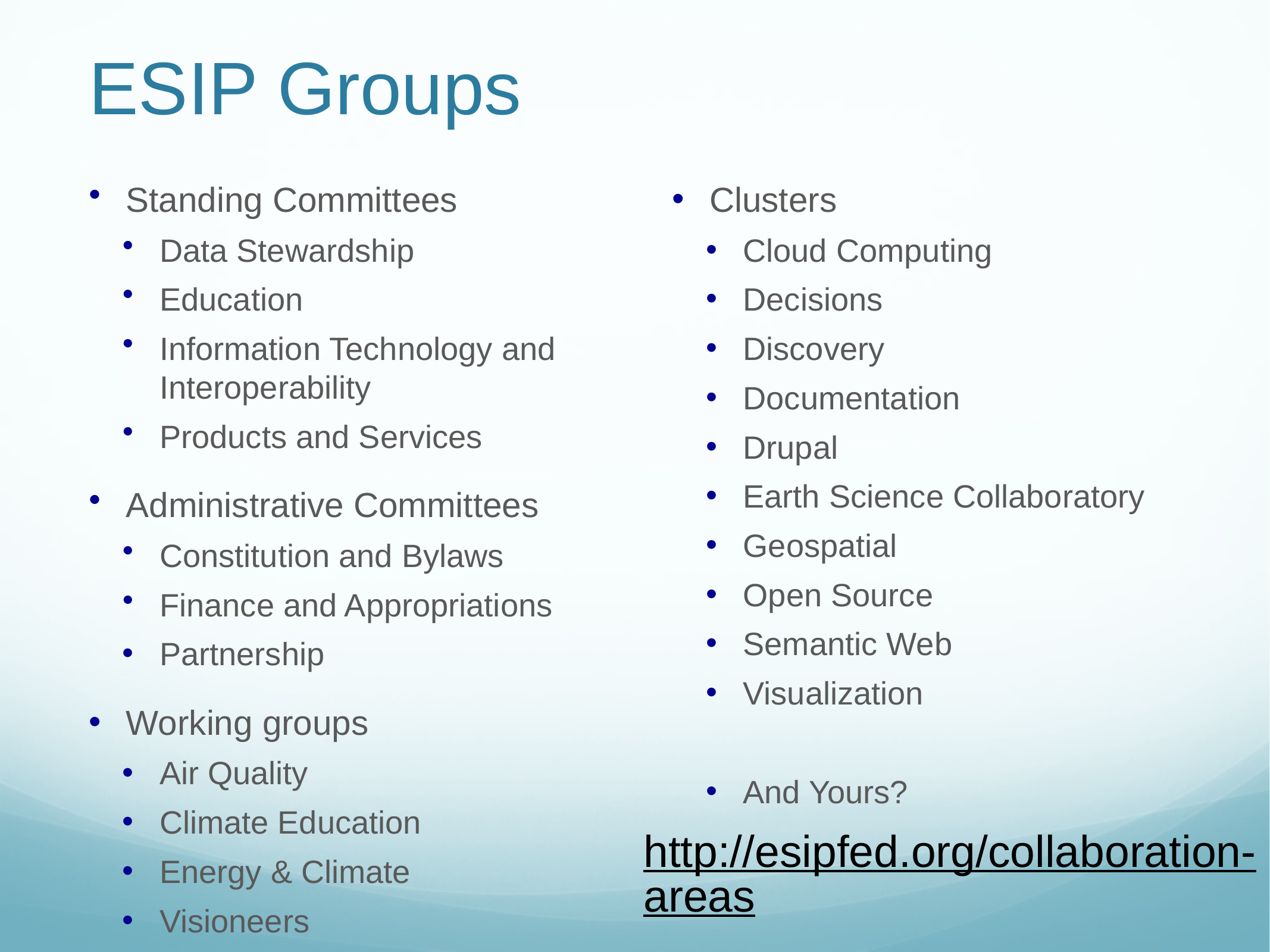

# ESIP Groups
Standing Committees
Data Stewardship
Education
Information Technology and Interoperability
Products and Services
Administrative Committees
Constitution and Bylaws
Finance and Appropriations
Partnership
Working groups
Air Quality
Climate Education
Energy & Climate
Visioneers

Clusters
Cloud Computing
Decisions
Discovery
Documentation
Drupal
Earth Science Collaboratory
Geospatial
Open Source
Semantic Web
Visualization

And Yours?

http://esipfed.org/collaboration-areas